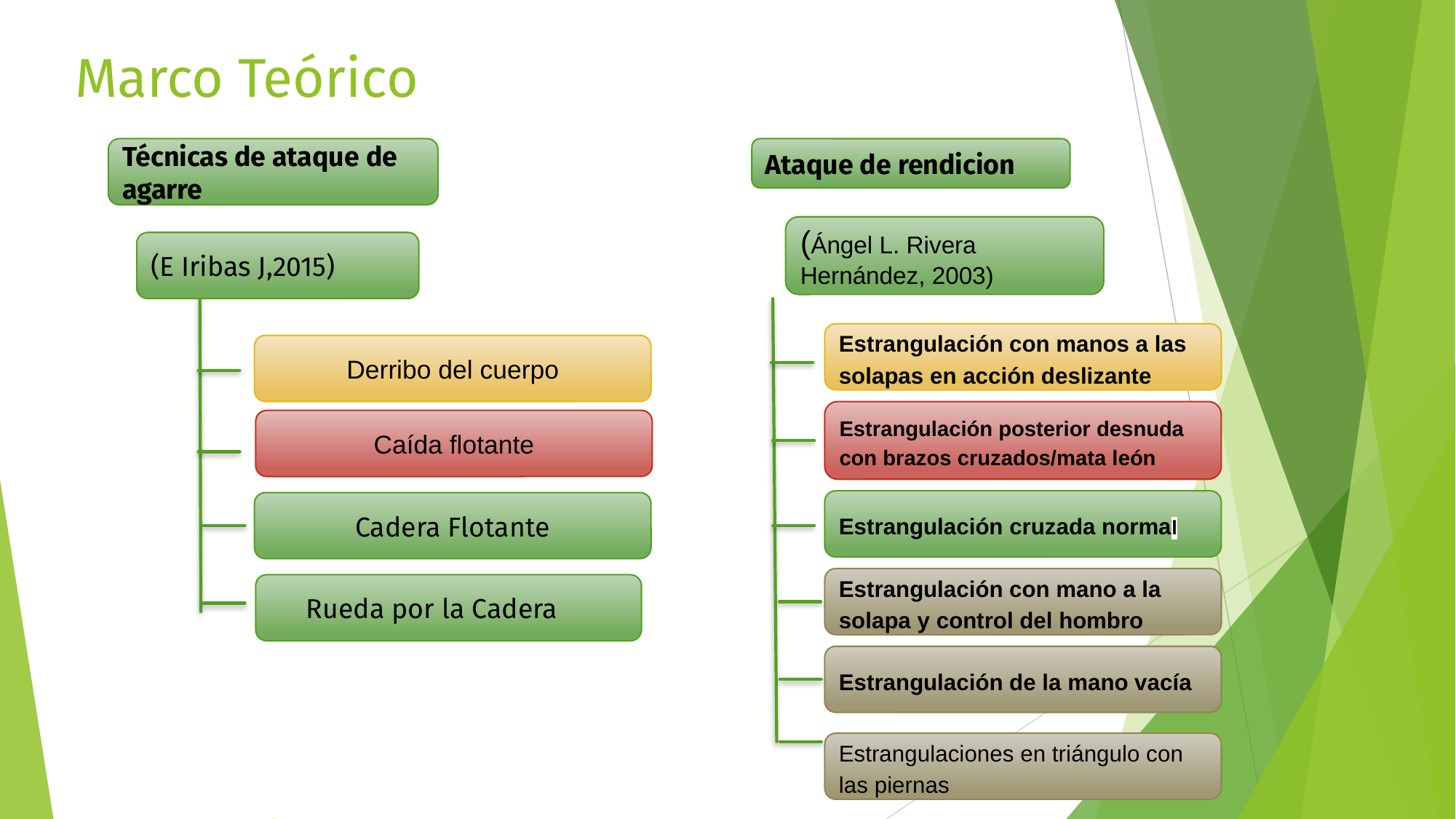

# Marco Teórico
Ataque de rendicion
Técnicas de ataque de agarre
(Ángel L. Rivera Hernández, 2003)
(E Iribas J,2015)
Estrangulación con manos a las solapas en acción deslizante
Derribo del cuerpo
Estrangulación posterior desnuda con brazos cruzados/mata león
Caída flotante
Estrangulación cruzada normal
Cadera Flotante
Estrangulación con mano a la solapa y control del hombro
     Rueda por la Cadera
Estrangulación de la mano vacía
Estrangulaciones en triángulo con las piernas